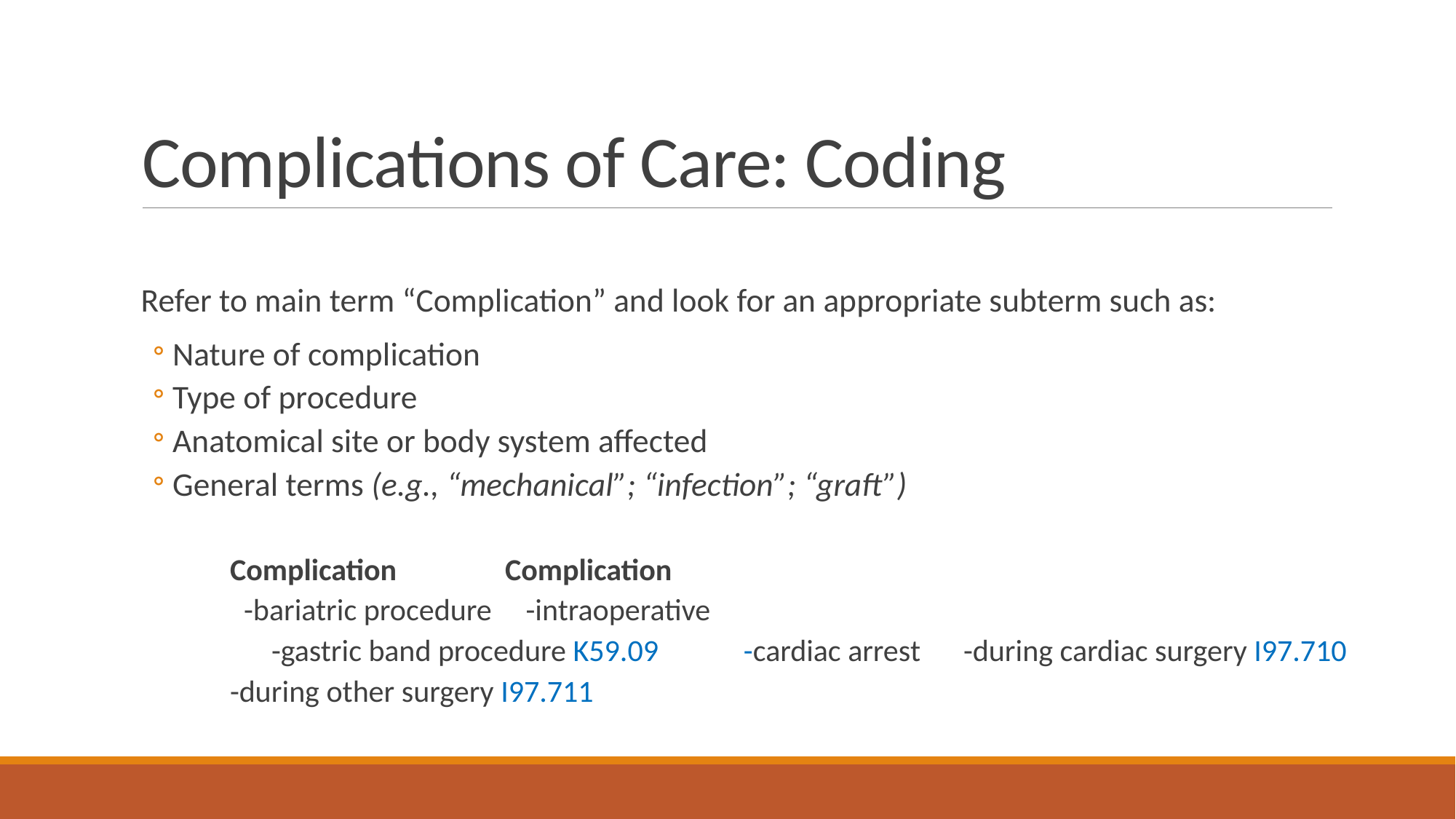

# Complications of Care: Coding

Refer to main term “Complication” and look for an appropriate subterm such as:
Nature of complication
Type of procedure
Anatomical site or body system affected
General terms (e.g., “mechanical”; “infection”; “graft”)

Complication				Complication
  -bariatric procedure 			   -intraoperative
      -gastric band procedure K59.09  	        -cardiac arrest									-during cardiac surgery I97.710
						-during other surgery I97.711